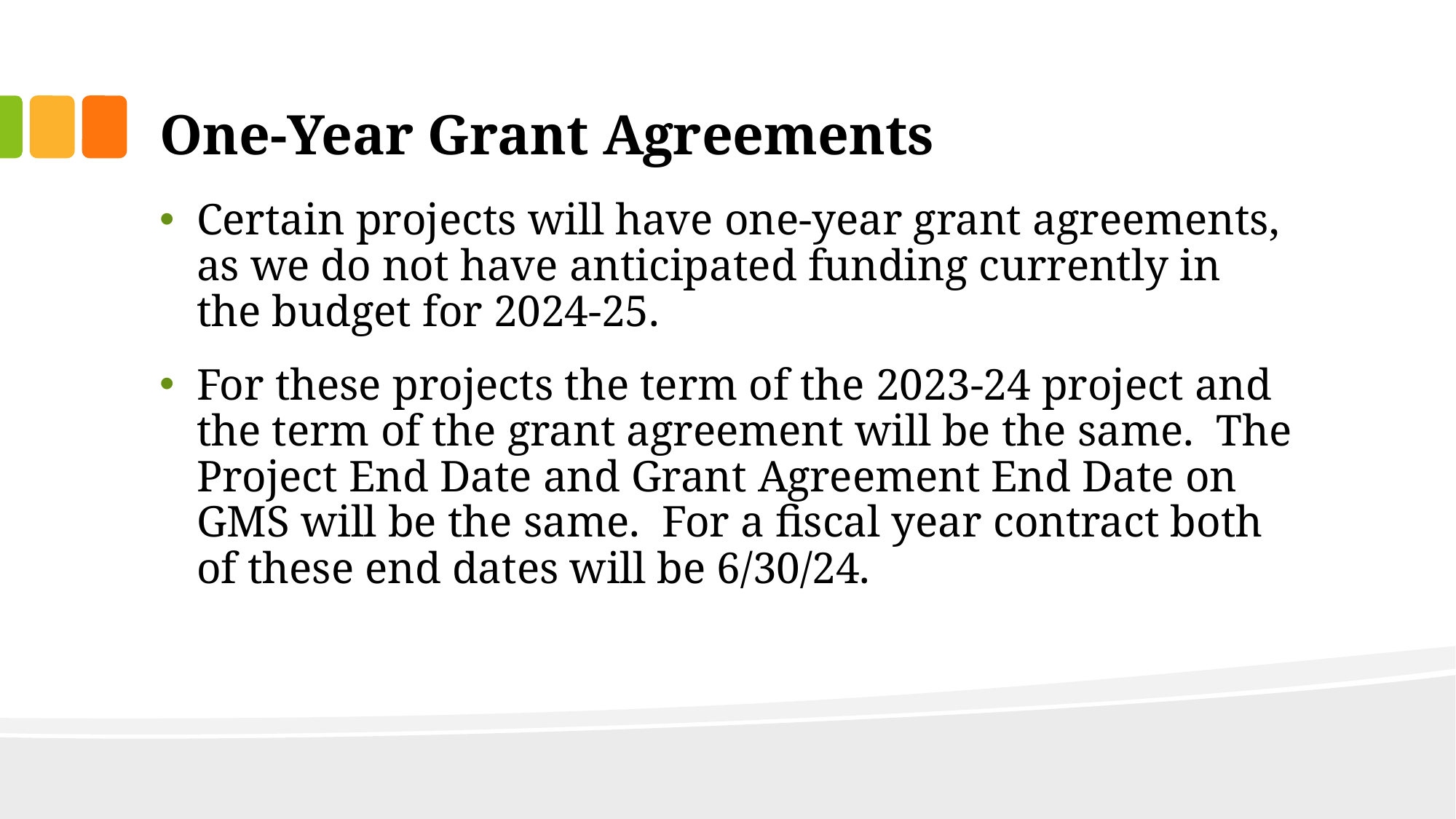

# One-Year Grant Agreements
Certain projects will have one-year grant agreements, as we do not have anticipated funding currently in the budget for 2024-25.
For these projects the term of the 2023-24 project and the term of the grant agreement will be the same.  The Project End Date and Grant Agreement End Date on GMS will be the same.  For a fiscal year contract both of these end dates will be 6/30/24.